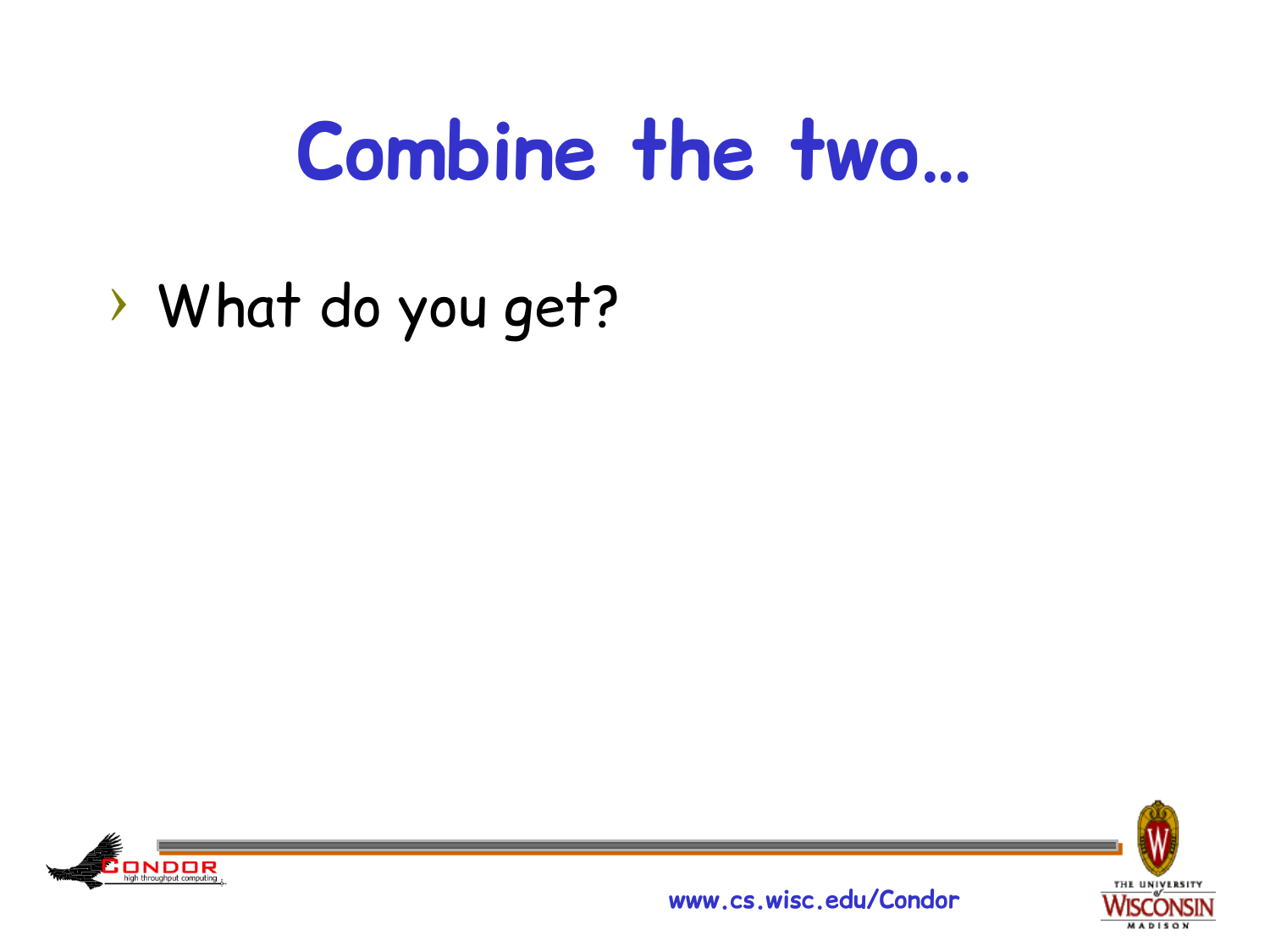

# Combine the two…
What do you get?